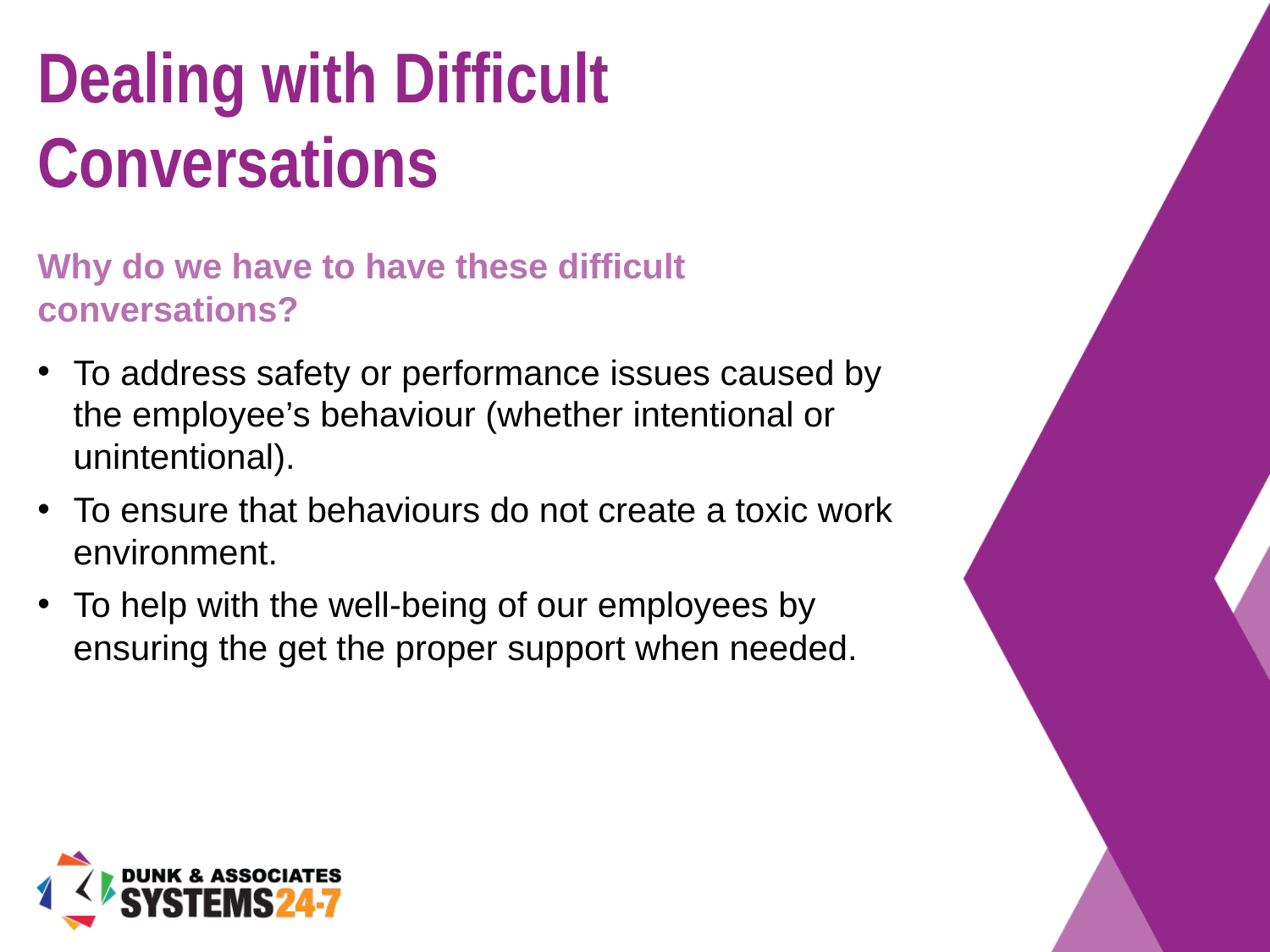

# Dealing with Difficult Conversations
Why do we have to have these difficult conversations?
To address safety or performance issues caused by the employee’s behaviour (whether intentional or unintentional).
To ensure that behaviours do not create a toxic work environment.
To help with the well-being of our employees by ensuring the get the proper support when needed.